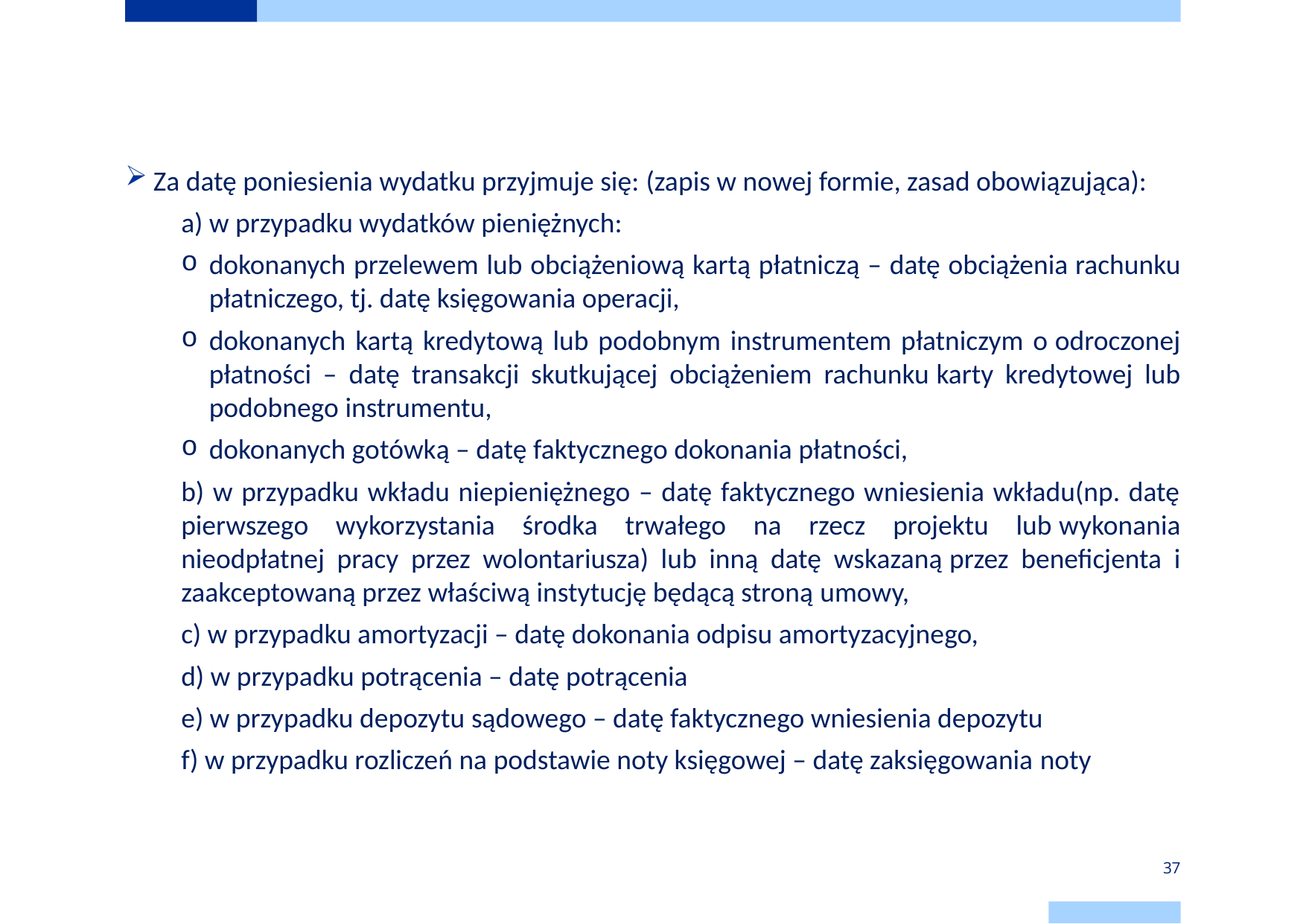

# Zasada faktycznego poniesionego kosztu
Za datę poniesienia wydatku przyjmuje się: (zapis w nowej formie, zasad obowiązująca):
a) w przypadku wydatków pieniężnych:
dokonanych przelewem lub obciążeniową kartą płatniczą – datę obciążenia rachunku płatniczego, tj. datę księgowania operacji,
dokonanych kartą kredytową lub podobnym instrumentem płatniczym o odroczonej płatności – datę transakcji skutkującej obciążeniem rachunku karty kredytowej lub podobnego instrumentu,
dokonanych gotówką – datę faktycznego dokonania płatności,
b) w przypadku wkładu niepieniężnego – datę faktycznego wniesienia wkładu(np. datę pierwszego wykorzystania środka trwałego na rzecz projektu lub wykonania nieodpłatnej pracy przez wolontariusza) lub inną datę wskazaną przez beneficjenta i zaakceptowaną przez właściwą instytucję będącą stroną umowy,
c) w przypadku amortyzacji – datę dokonania odpisu amortyzacyjnego,
d) w przypadku potrącenia – datę potrącenia
e) w przypadku depozytu sądowego – datę faktycznego wniesienia depozytu
f) w przypadku rozliczeń na podstawie noty księgowej – datę zaksięgowania noty

37